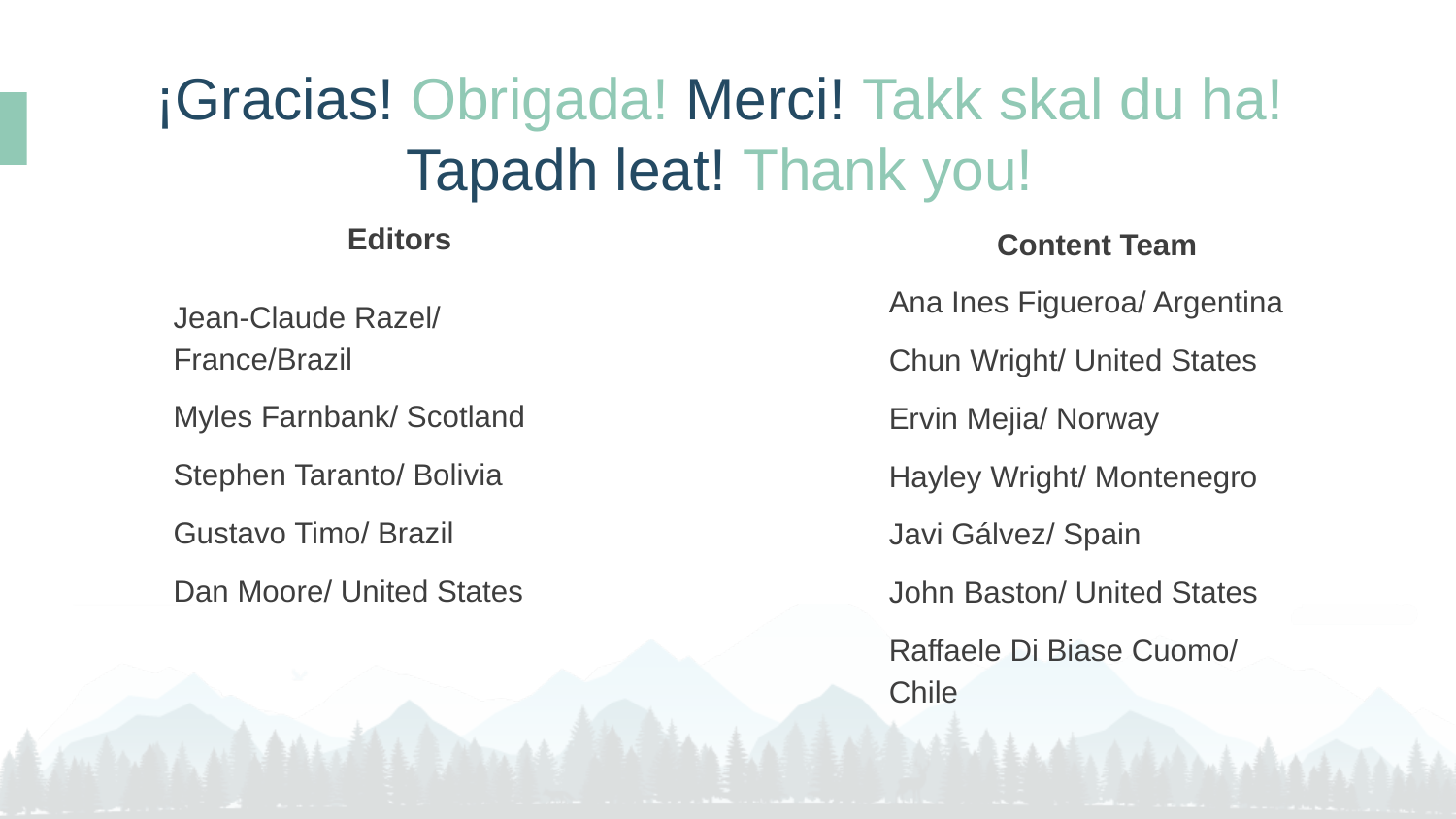

¡Gracias! Obrigada! Merci! Takk skal du ha!
Tapadh leat! Thank you!

# Editors

Jean-Claude Razel/ France/Brazil
Myles Farnbank/ Scotland
Stephen Taranto/ Bolivia
Gustavo Timo/ Brazil
Dan Moore/ United States

Content Team
Ana Ines Figueroa/ Argentina
Chun Wright/ United States
Ervin Mejia/ Norway
Hayley Wright/ Montenegro
Javi Gálvez/ Spain
John Baston/ United States
Raffaele Di Biase Cuomo/ Chile